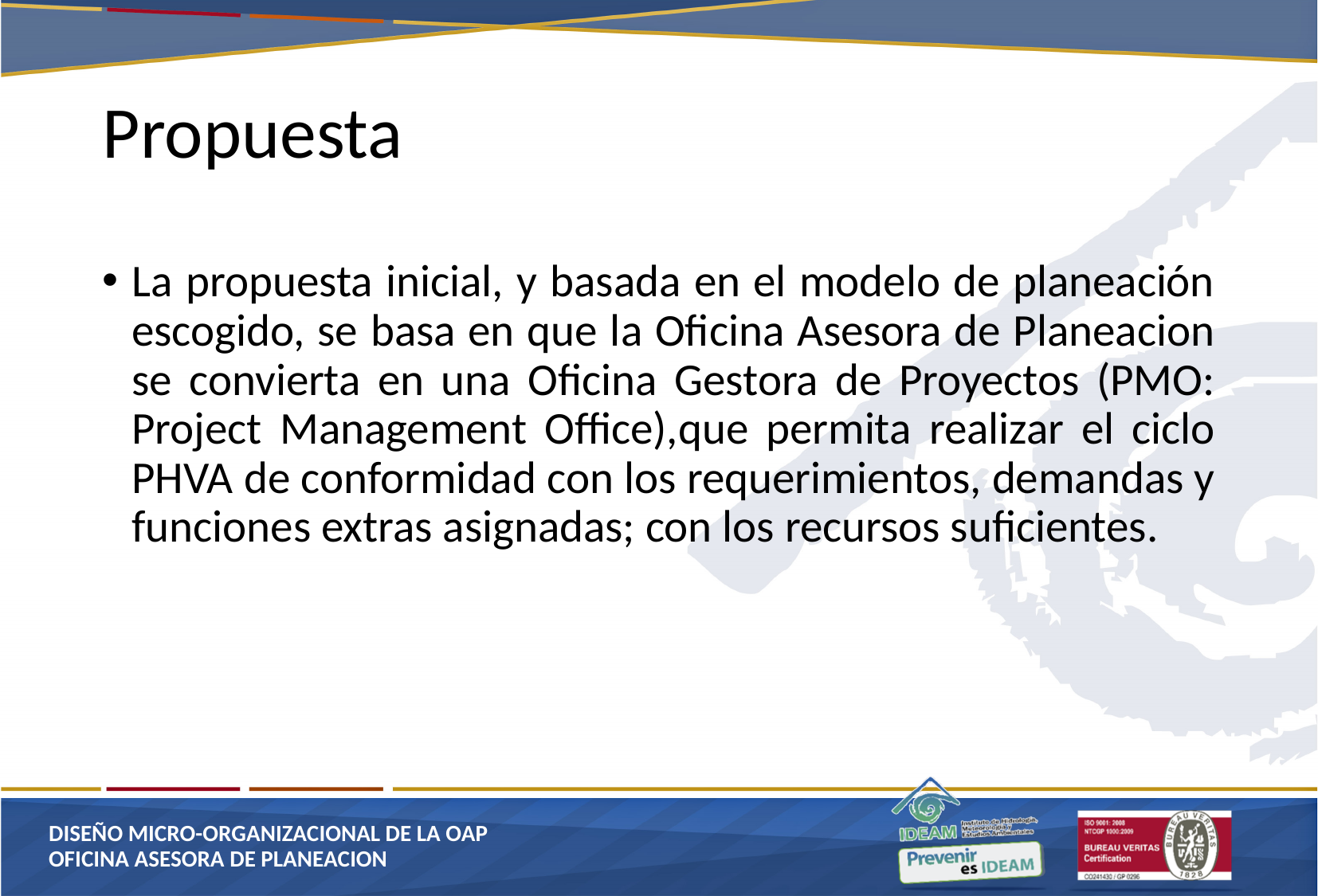

# Propuesta
La propuesta inicial, y basada en el modelo de planeación escogido, se basa en que la Oficina Asesora de Planeacion se convierta en una Oficina Gestora de Proyectos (PMO: Project Management Office),que permita realizar el ciclo PHVA de conformidad con los requerimientos, demandas y funciones extras asignadas; con los recursos suficientes.